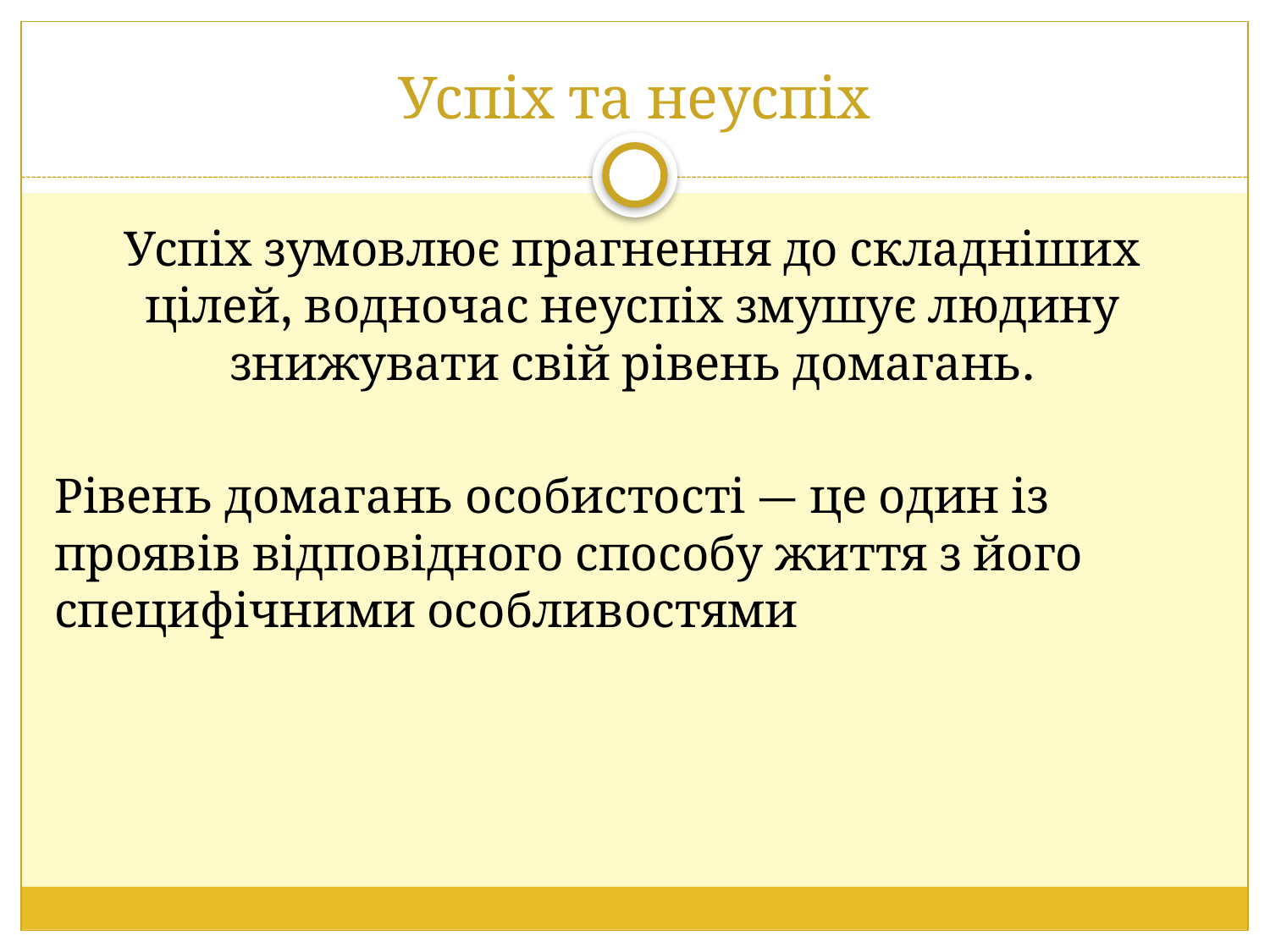

# Успіх та неуспіх
Успіх зумовлює прагнення до складніших цілей, водночас неуспіх змушує людину знижувати свій рівень домагань.

Рівень домагань особистості — це один із проявів відповідного способу життя з його специфічними особливостями